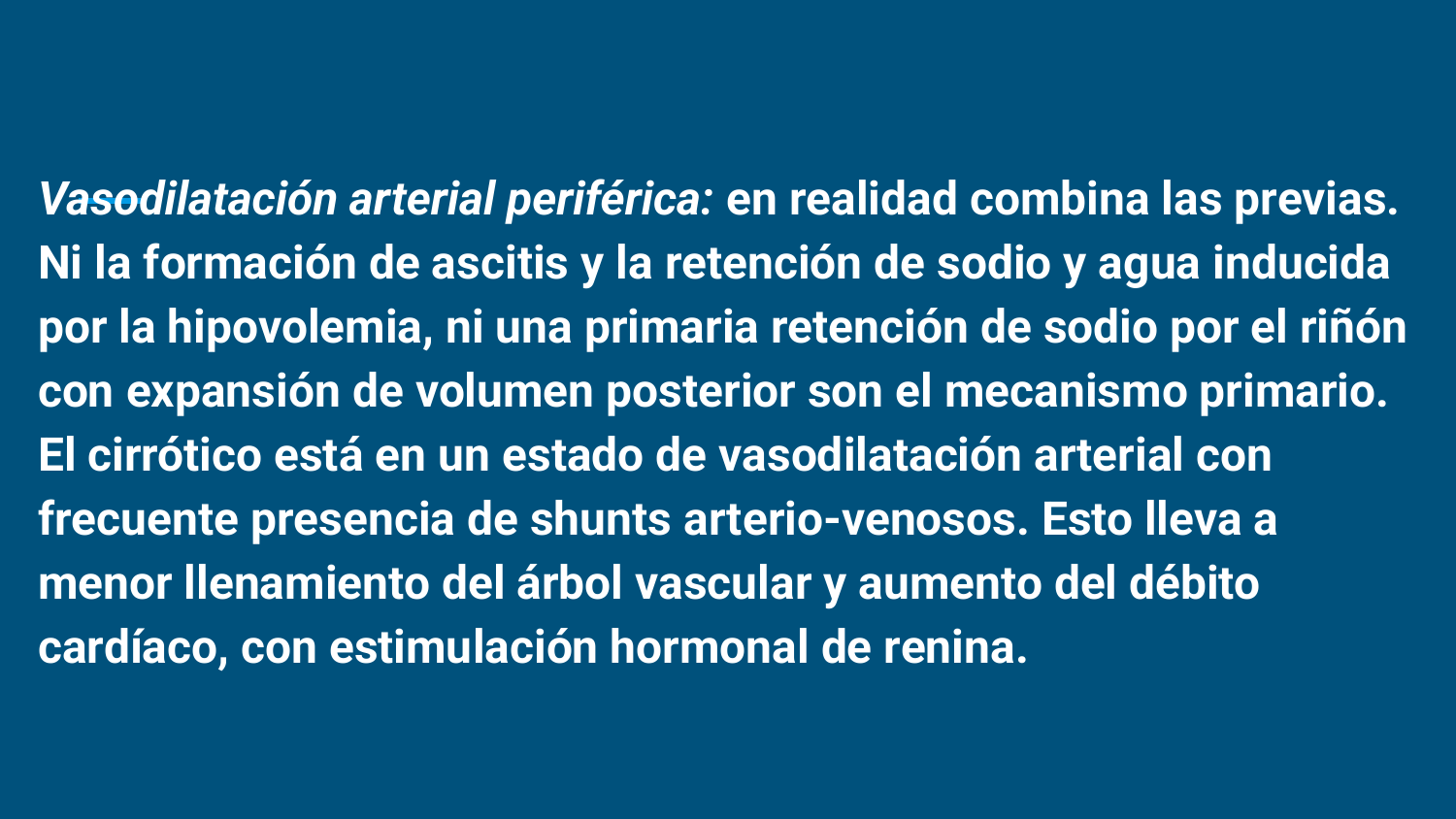

Vasodilatación arterial periférica: en realidad combina las previas. Ni la formación de ascitis y la retención de sodio y agua inducida por la hipovolemia, ni una primaria retención de sodio por el riñón con expansión de volumen posterior son el mecanismo primario. El cirrótico está en un estado de vasodilatación arterial con frecuente presencia de shunts arterio-venosos. Esto lleva a menor llenamiento del árbol vascular y aumento del débito cardíaco, con estimulación hormonal de renina.